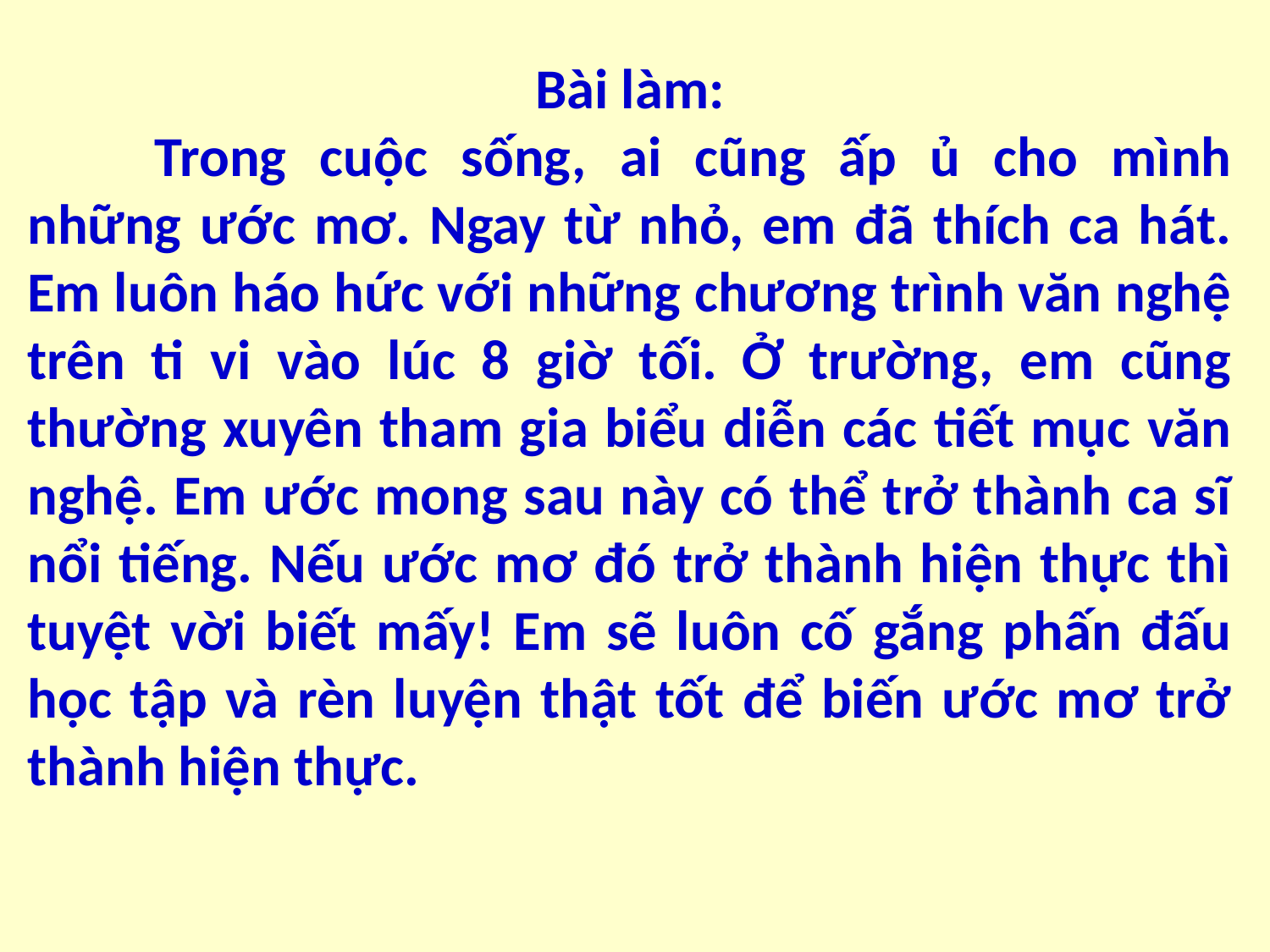

Bài làm:
	Trong cuộc sống, ai cũng ấp ủ cho mình những ước mơ. Ngay từ nhỏ, em đã thích ca hát. Em luôn háo hức với những chương trình văn nghệ trên ti vi vào lúc 8 giờ tối. Ở trường, em cũng thường xuyên tham gia biểu diễn các tiết mục văn nghệ. Em ước mong sau này có thể trở thành ca sĩ nổi tiếng. Nếu ước mơ đó trở thành hiện thực thì tuyệt vời biết mấy! Em sẽ luôn cố gắng phấn đấu học tập và rèn luyện thật tốt để biến ước mơ trở thành hiện thực.